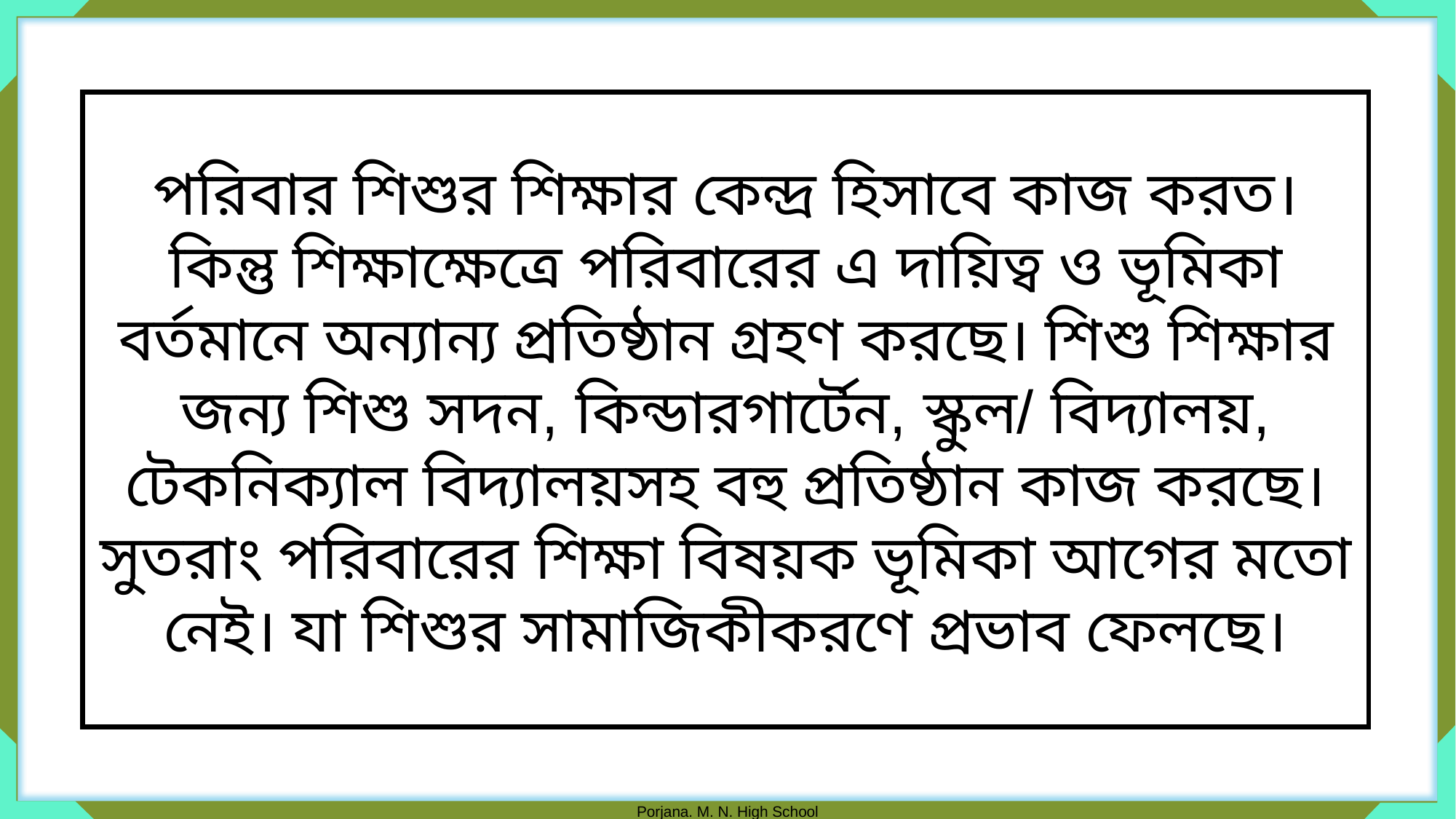

পরিবার শিশুর শিক্ষার কেন্দ্র হিসাবে কাজ করত। কিন্তু শিক্ষাক্ষেত্রে পরিবারের এ দায়িত্ব ও ভূমিকা বর্তমানে অন্যান্য প্রতিষ্ঠান গ্রহণ করছে। শিশু শিক্ষার জন্য শিশু সদন, কিন্ডারগার্টেন, স্কুল/ বিদ্যালয়, টেকনিক্যাল বিদ্যালয়সহ বহু প্রতিষ্ঠান কাজ করছে। সুতরাং পরিবারের শিক্ষা বিষয়ক ভূমিকা আগের মতো নেই। যা শিশুর সামাজিকীকরণে প্রভাব ফেলছে।